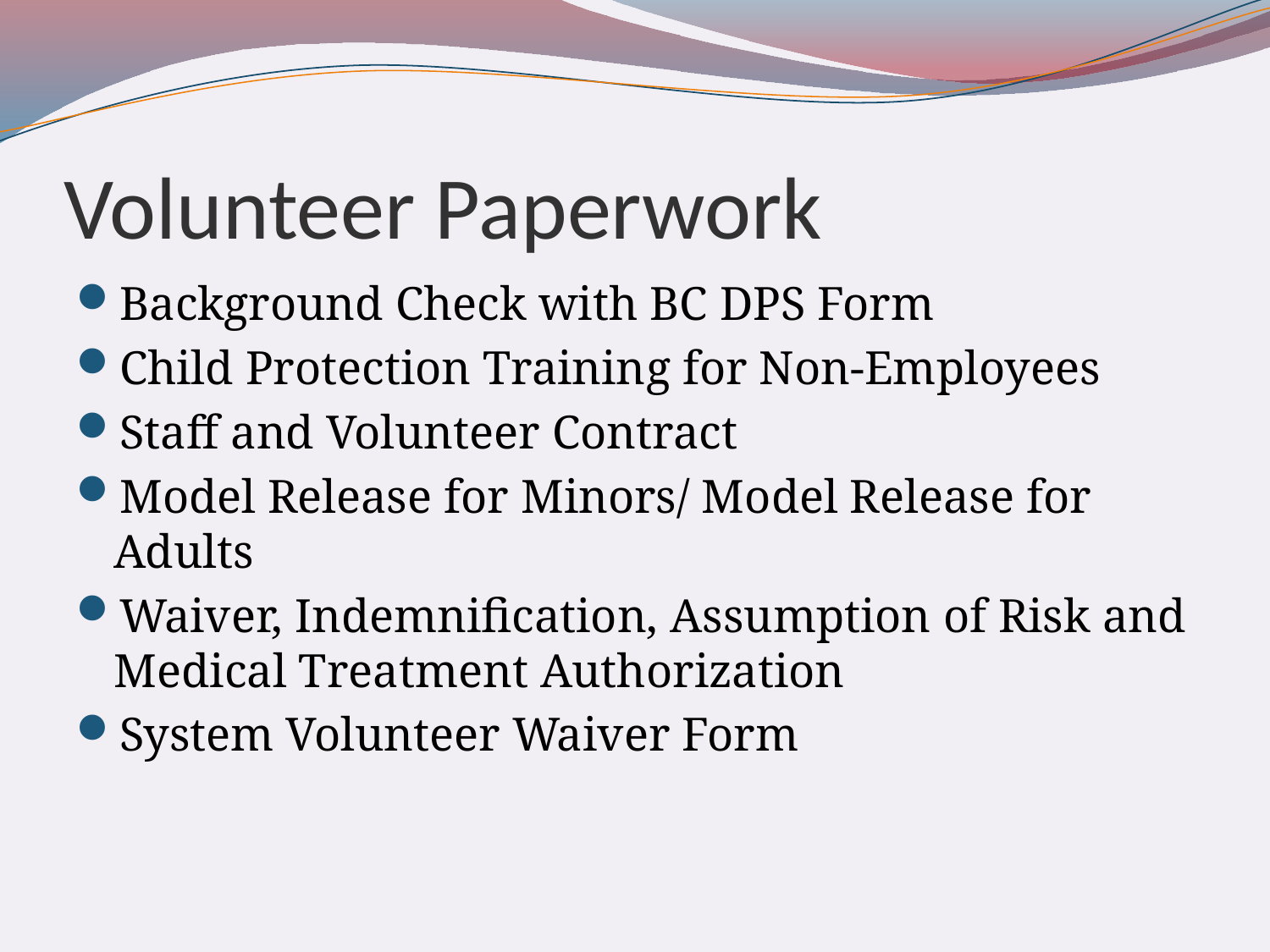

# Volunteer Paperwork
Background Check with BC DPS Form
Child Protection Training for Non-Employees
Staff and Volunteer Contract
Model Release for Minors/ Model Release for Adults
Waiver, Indemnification, Assumption of Risk and Medical Treatment Authorization
System Volunteer Waiver Form